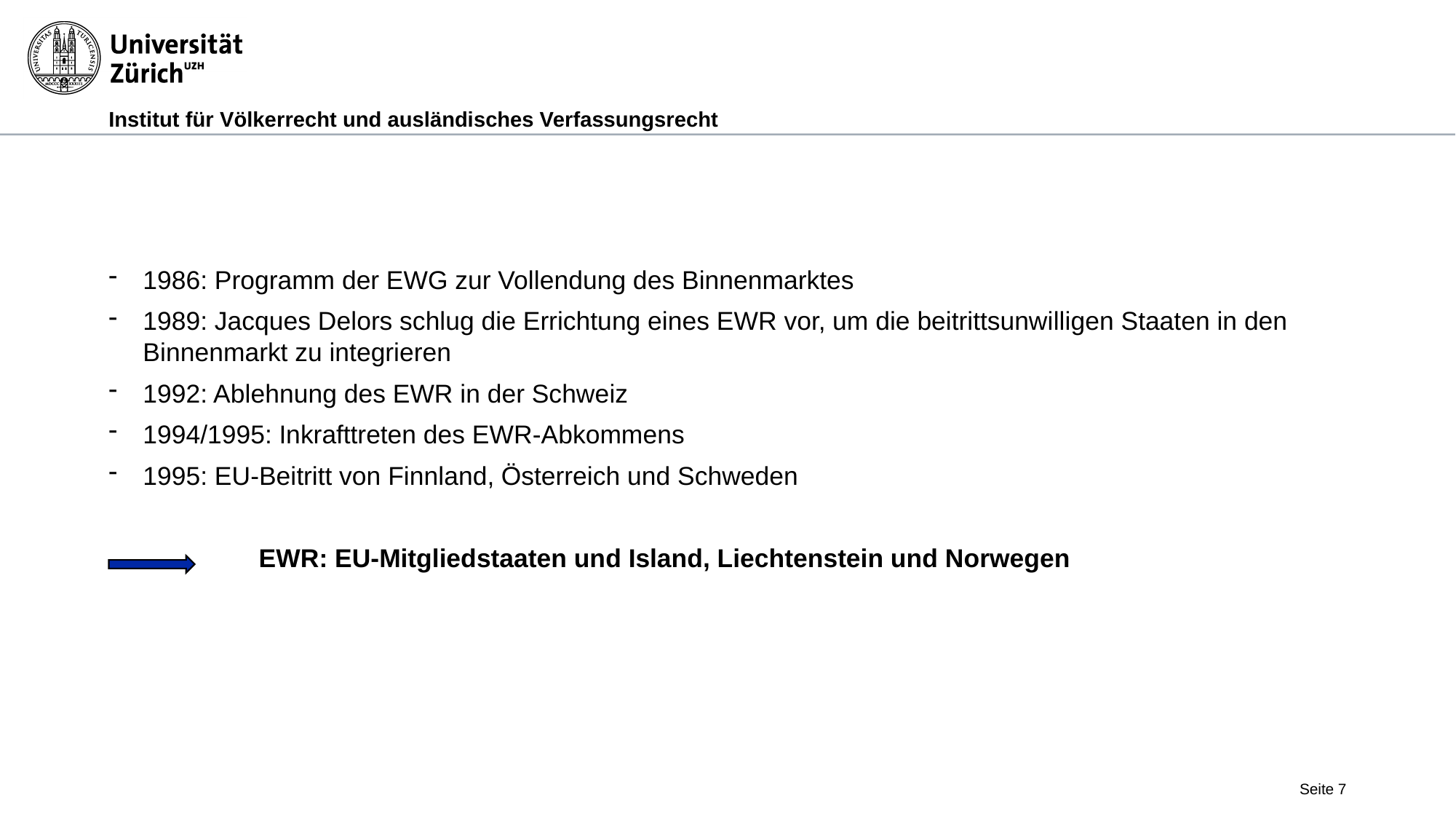

1986: Programm der EWG zur Vollendung des Binnenmarktes
1989: Jacques Delors schlug die Errichtung eines EWR vor, um die beitrittsunwilligen Staaten in den Binnenmarkt zu integrieren
1992: Ablehnung des EWR in der Schweiz
1994/1995: Inkrafttreten des EWR-Abkommens
1995: EU-Beitritt von Finnland, Österreich und Schweden

	EWR: EU-Mitgliedstaaten und Island, Liechtenstein und Norwegen

Seite 7